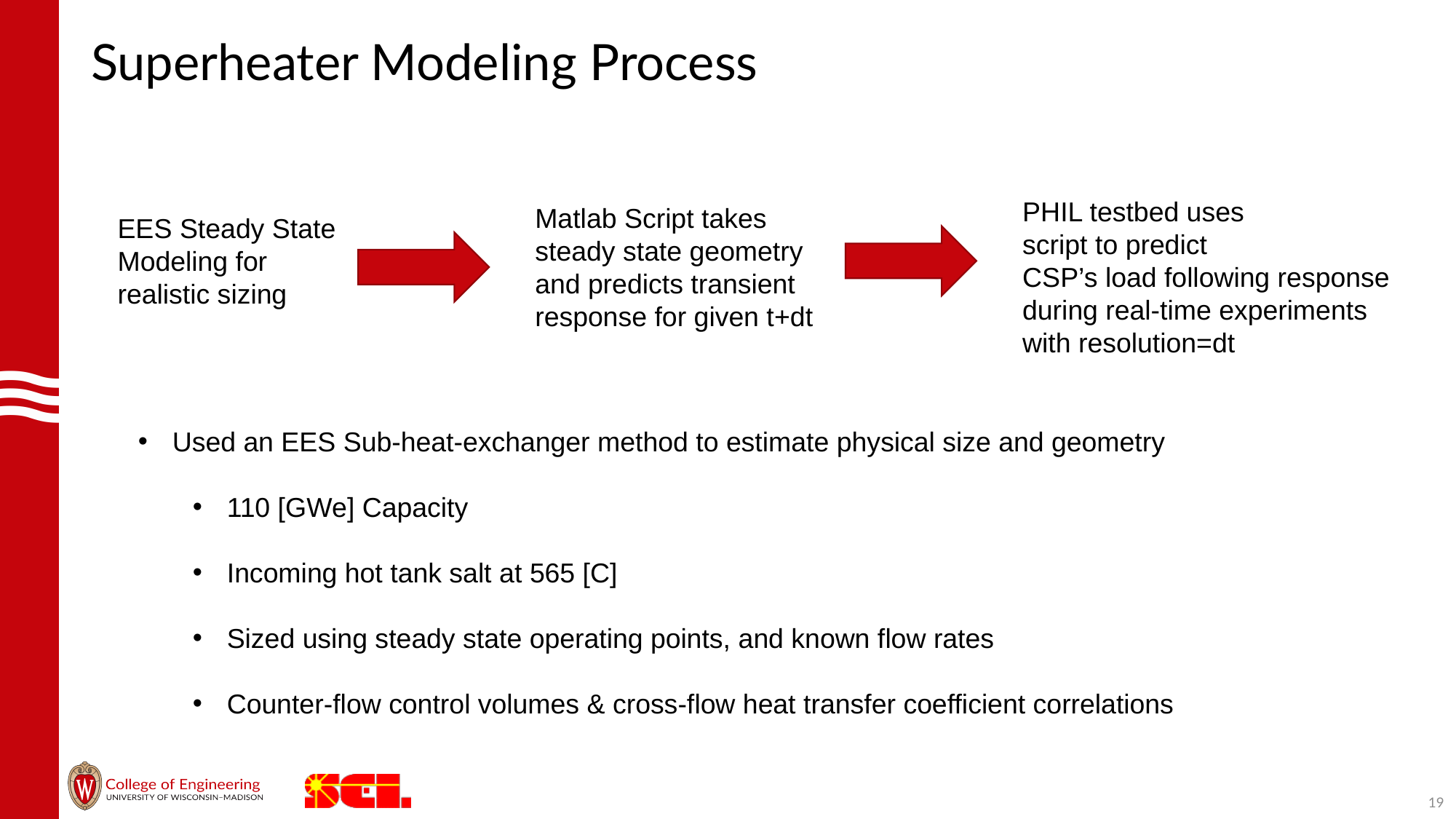

# Superheater Modeling Process

PHIL testbed uses
script to predict
CSP’s load following response during real-time experiments
with resolution=dt
Matlab Script takes steady state geometry and predicts transient response for given t+dt
EES Steady State
Modeling for realistic sizing

Used an EES Sub-heat-exchanger method to estimate physical size and geometry
110 [GWe] Capacity
Incoming hot tank salt at 565 [C]
Sized using steady state operating points, and known flow rates
Counter-flow control volumes & cross-flow heat transfer coefficient correlations

19